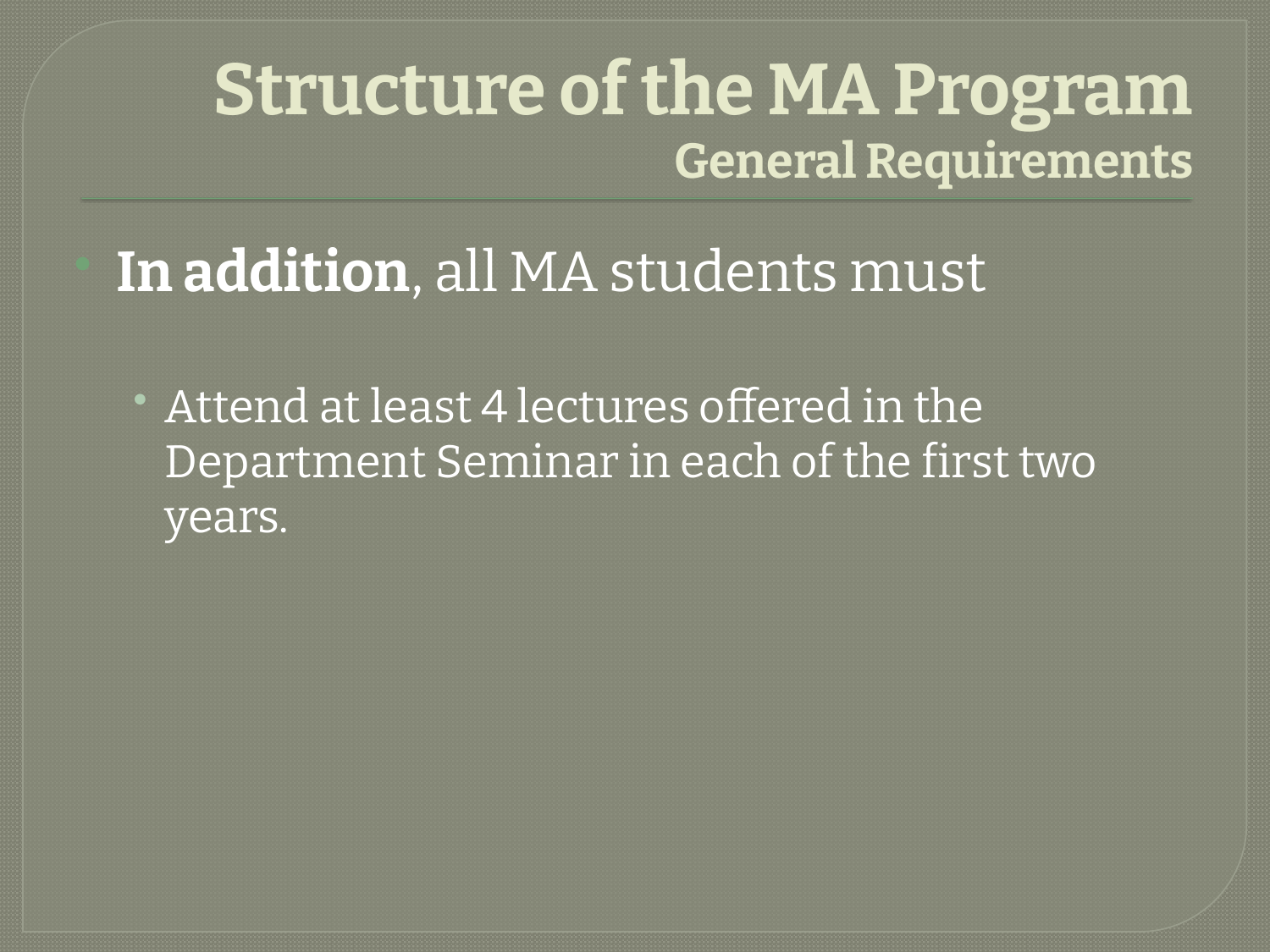

# Structure of the MA Program General Requirements
In addition, all MA students must

Attend at least 4 lectures offered in the Department Seminar in each of the first two years.